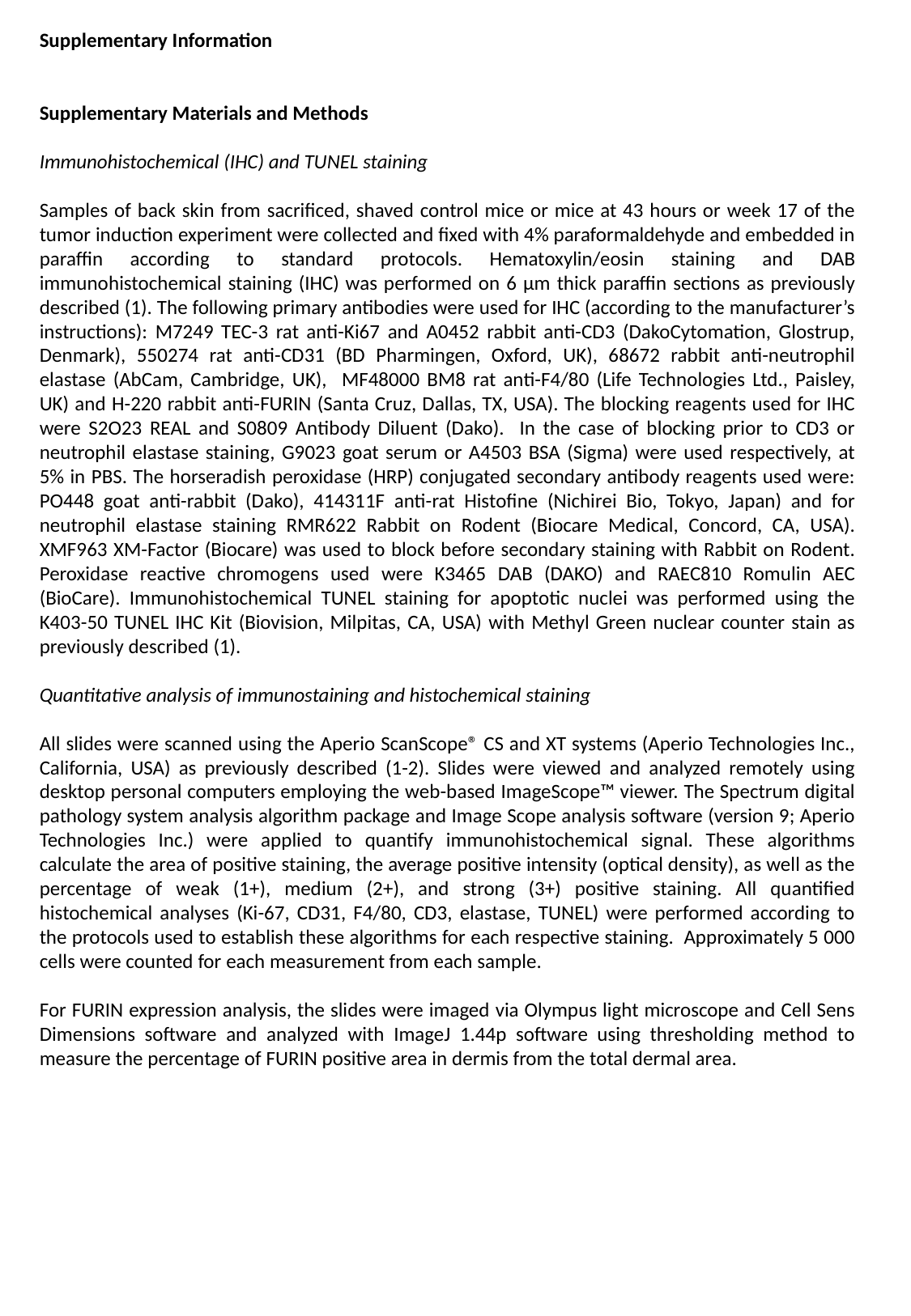

Supplementary Information

Supplementary Materials and Methods

Immunohistochemical (IHC) and TUNEL staining

Samples of back skin from sacrificed, shaved control mice or mice at 43 hours or week 17 of the tumor induction experiment were collected and fixed with 4% paraformaldehyde and embedded in paraffin according to standard protocols. Hematoxylin/eosin staining and DAB immunohistochemical staining (IHC) was performed on 6 µm thick paraffin sections as previously described (1). The following primary antibodies were used for IHC (according to the manufacturer’s instructions): M7249 TEC-3 rat anti-Ki67 and A0452 rabbit anti-CD3 (DakoCytomation, Glostrup, Denmark), 550274 rat anti-CD31 (BD Pharmingen, Oxford, UK), 68672 rabbit anti-neutrophil elastase (AbCam, Cambridge, UK),  MF48000 BM8 rat anti-F4/80 (Life Technologies Ltd., Paisley, UK) and H-220 rabbit anti-FURIN (Santa Cruz, Dallas, TX, USA). The blocking reagents used for IHC were S2O23 REAL and S0809 Antibody Diluent (Dako).  In the case of blocking prior to CD3 or neutrophil elastase staining, G9023 goat serum or A4503 BSA (Sigma) were used respectively, at 5% in PBS. The horseradish peroxidase (HRP) conjugated secondary antibody reagents used were: PO448 goat anti-rabbit (Dako), 414311F anti-rat Histofine (Nichirei Bio, Tokyo, Japan) and for neutrophil elastase staining RMR622 Rabbit on Rodent (Biocare Medical, Concord, CA, USA). XMF963 XM-Factor (Biocare) was used to block before secondary staining with Rabbit on Rodent. Peroxidase reactive chromogens used were K3465 DAB (DAKO) and RAEC810 Romulin AEC (BioCare). Immunohistochemical TUNEL staining for apoptotic nuclei was performed using the K403-50 TUNEL IHC Kit (Biovision, Milpitas, CA, USA) with Methyl Green nuclear counter stain as previously described (1).

Quantitative analysis of immunostaining and histochemical staining

All slides were scanned using the Aperio ScanScope® CS and XT systems (Aperio Technologies Inc., California, USA) as previously described (1-2). Slides were viewed and analyzed remotely using desktop personal computers employing the web-based ImageScope™ viewer. The Spectrum digital pathology system analysis algorithm package and Image Scope analysis software (version 9; Aperio Technologies Inc.) were applied to quantify immunohistochemical signal. These algorithms calculate the area of positive staining, the average positive intensity (optical density), as well as the percentage of weak (1+), medium (2+), and strong (3+) positive staining. All quantified histochemical analyses (Ki-67, CD31, F4/80, CD3, elastase, TUNEL) were performed according to the protocols used to establish these algorithms for each respective staining.  Approximately 5 000 cells were counted for each measurement from each sample.

For FURIN expression analysis, the slides were imaged via Olympus light microscope and Cell Sens Dimensions software and analyzed with ImageJ 1.44p software using thresholding method to measure the percentage of FURIN positive area in dermis from the total dermal area.